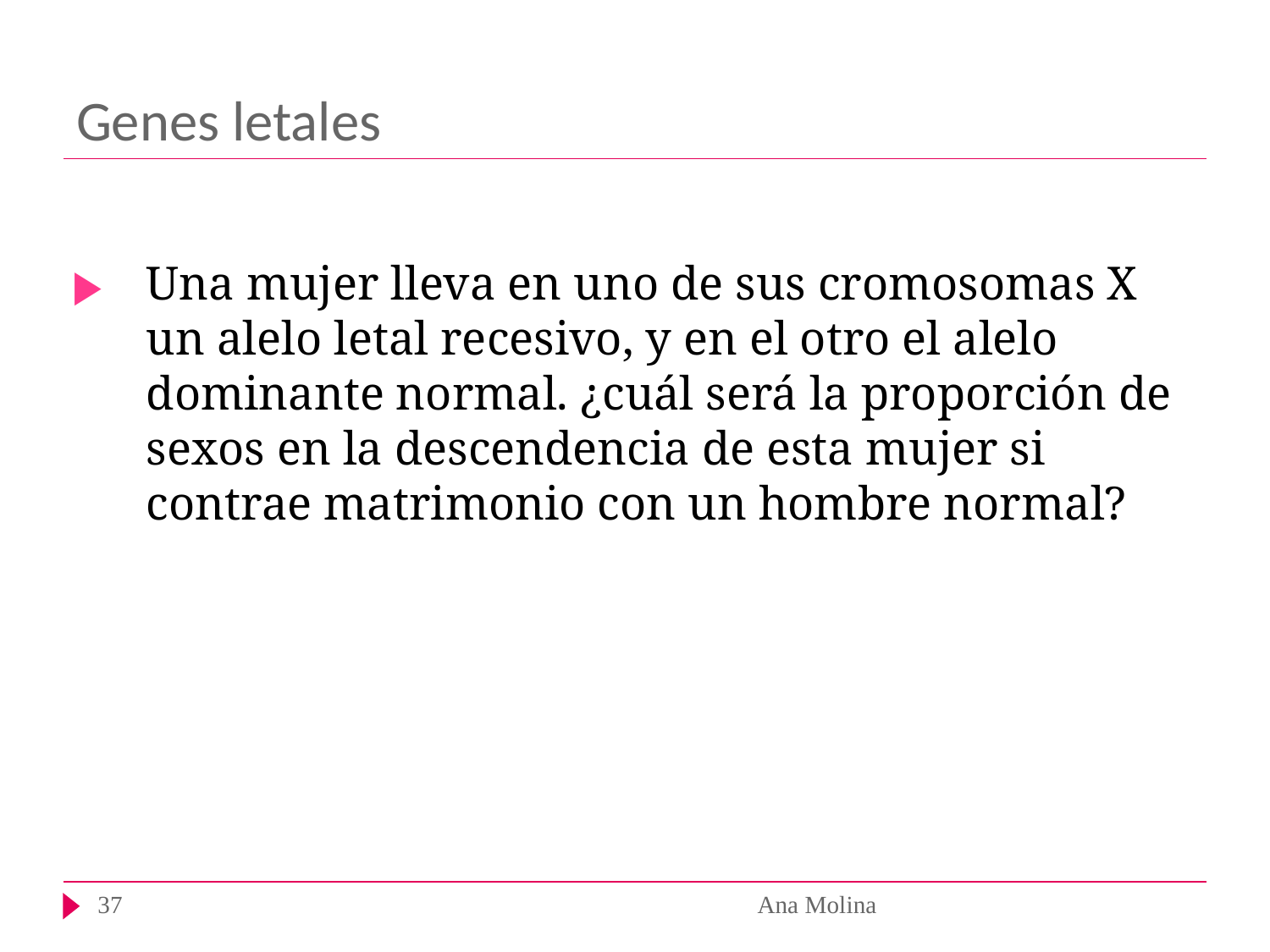

# Genes letales
Una mujer lleva en uno de sus cromosomas X un alelo letal recesivo, y en el otro el alelo dominante normal. ¿cuál será la proporción de sexos en la descendencia de esta mujer si contrae matrimonio con un hombre normal?
37
Ana Molina